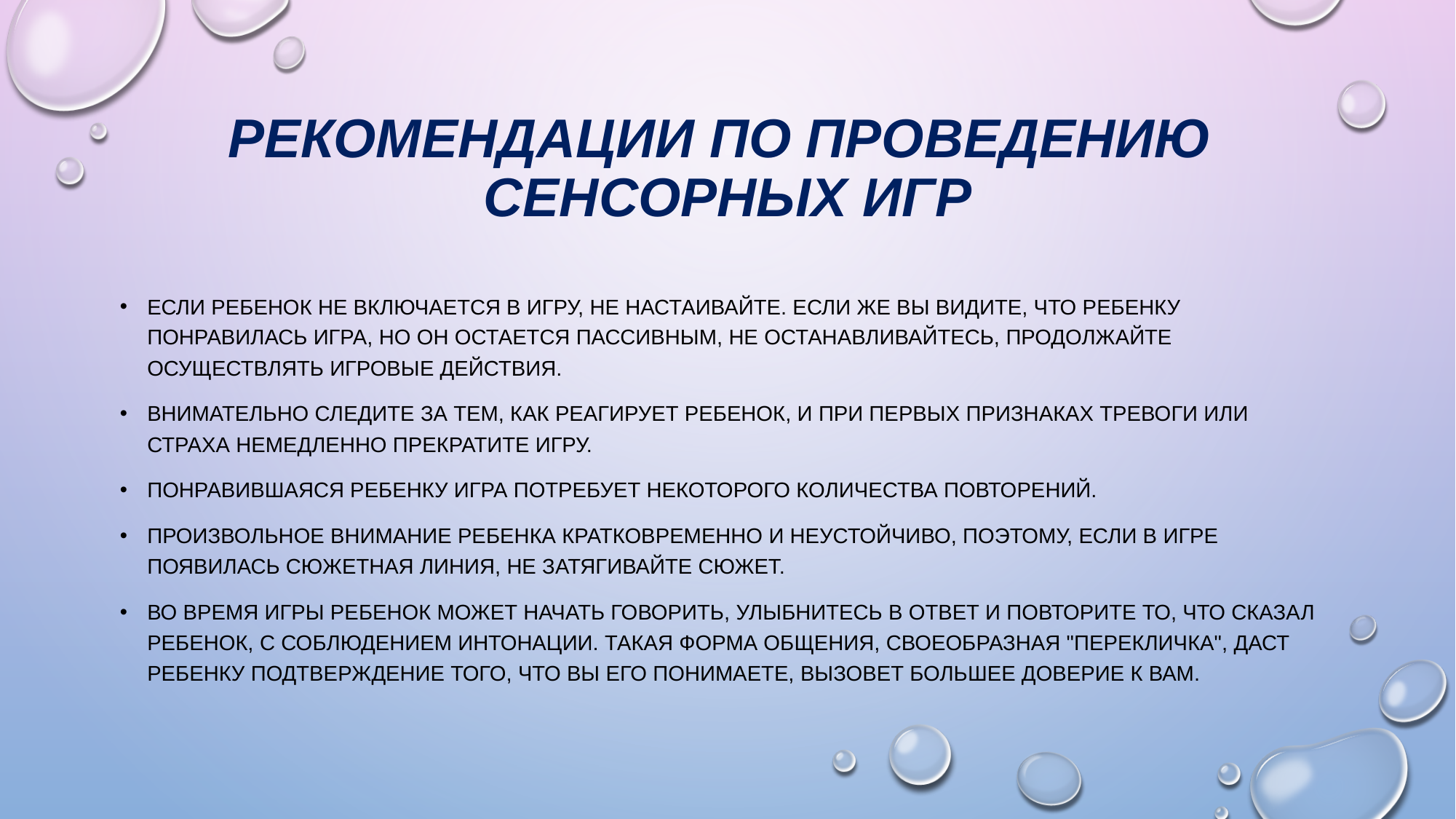

# Рекомендации по проведению сенсорных игр
Если ребенок не включается в игру, не настаивайте. Если же вы видите, что ребенку понравилась игра, но он остается пассивным, не останавливайтесь, продолжайте осуществлять игровые действия.
Внимательно следите за тем, как реагирует ребенок, и при первых признаках тревоги или страха немедленно прекратите игру.
Понравившаяся ребенку игра потребует некоторого количества повторений.
произвольное внимание ребенка кратковременно и неустойчиво, поэтому, если в игре появилась сюжетная линия, не затягивайте сюжет.
Во время игры ребенок может начать говорить, Улыбнитесь в ответ и повторите то, что сказал ребенок, с соблюдением интонации. Такая форма общения, своеобразная "перекличка", даст ребенку подтверждение того, что вы его понимаете, вызовет большее доверие к вам.